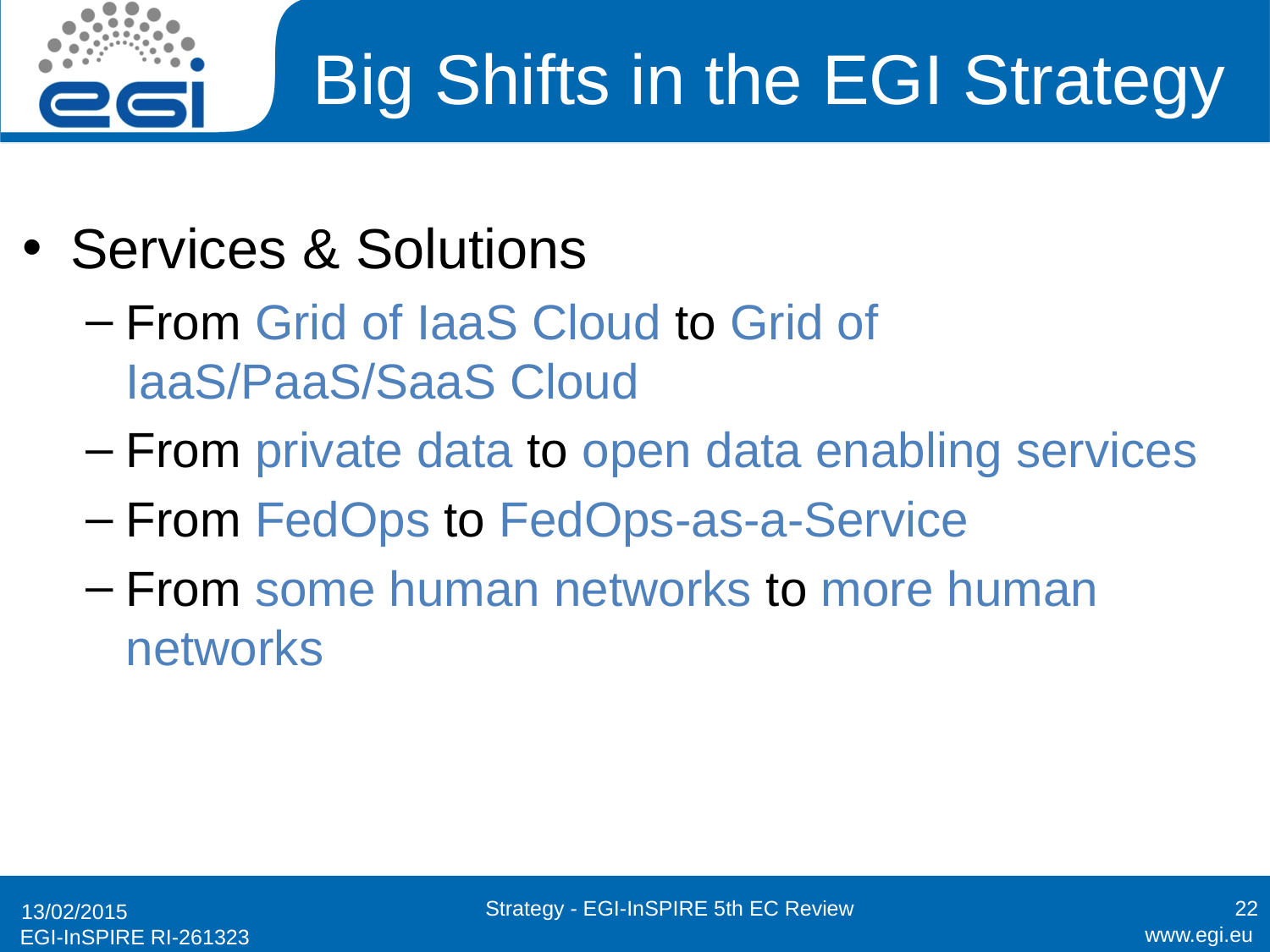

# Big Shifts in the EGI Strategy
Services & Solutions
From Grid of IaaS Cloud to Grid of IaaS/PaaS/SaaS Cloud
From private data to open data enabling services
From FedOps to FedOps-as-a-Service
From some human networks to more human networks

Strategy - EGI-InSPIRE 5th EC Review
22
13/02/2015